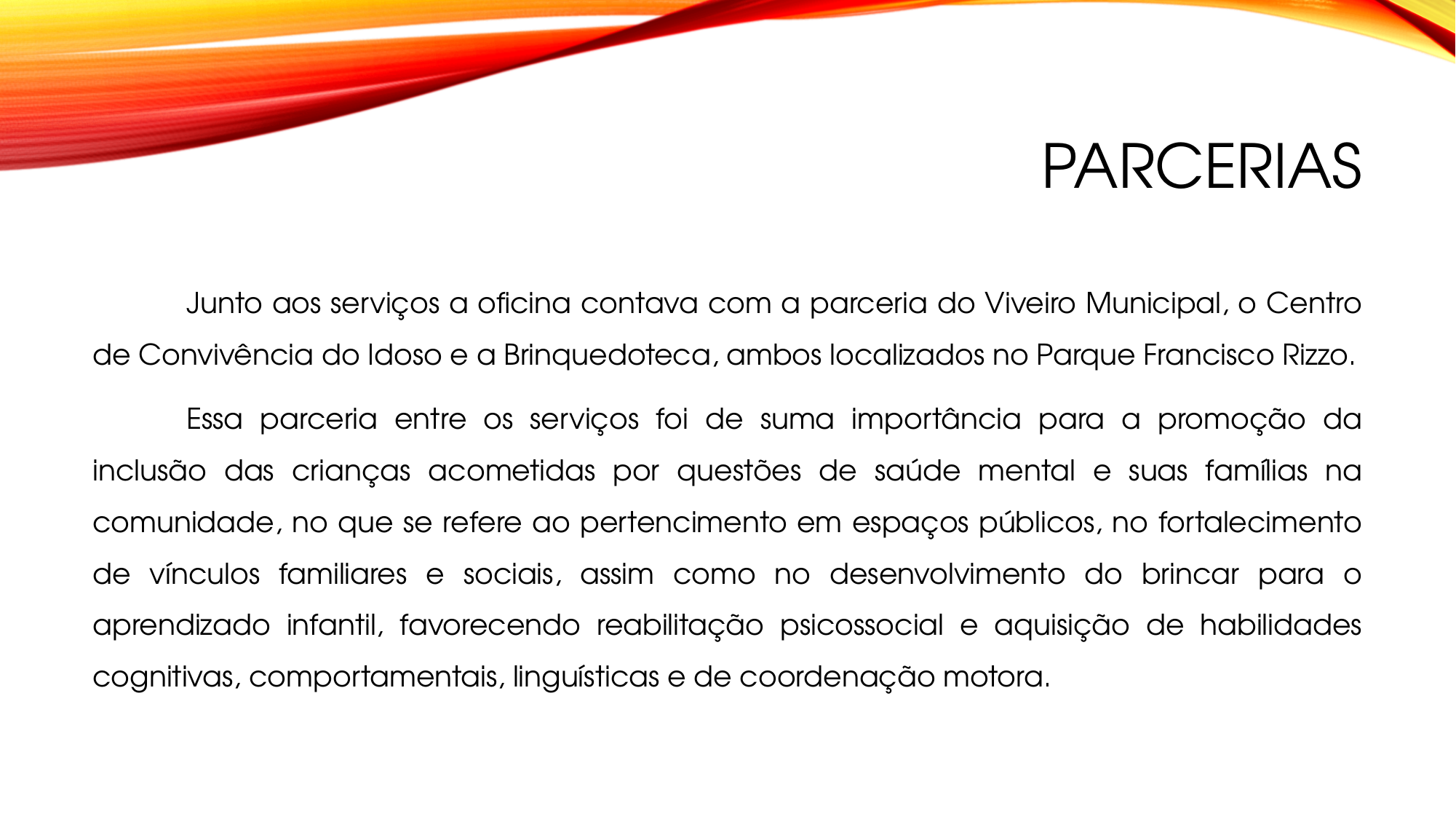

# parcerias
	Junto aos serviços a oficina contava com a parceria do Viveiro Municipal, o Centro de Convivência do Idoso e a Brinquedoteca, ambos localizados no Parque Francisco Rizzo.
	Essa parceria entre os serviços foi de suma importância para a promoção da inclusão das crianças acometidas por questões de saúde mental e suas famílias na comunidade, no que se refere ao pertencimento em espaços públicos, no fortalecimento de vínculos familiares e sociais, assim como no desenvolvimento do brincar para o aprendizado infantil, favorecendo reabilitação psicossocial e aquisição de habilidades cognitivas, comportamentais, linguísticas e de coordenação motora.